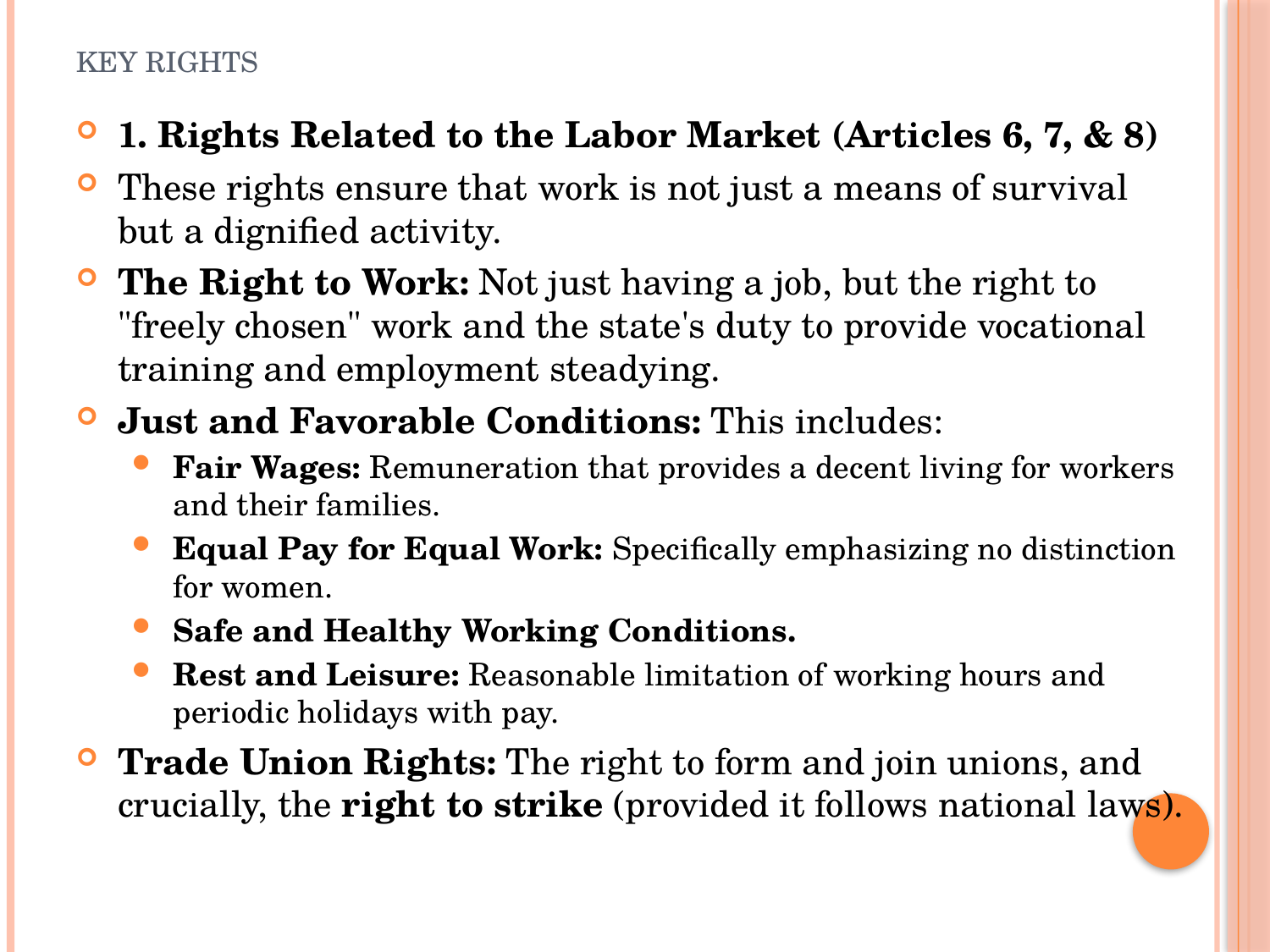

# Key Rights
1. Rights Related to the Labor Market (Articles 6, 7, & 8)
These rights ensure that work is not just a means of survival but a dignified activity.
The Right to Work: Not just having a job, but the right to "freely chosen" work and the state's duty to provide vocational training and employment steadying.
Just and Favorable Conditions: This includes:
Fair Wages: Remuneration that provides a decent living for workers and their families.
Equal Pay for Equal Work: Specifically emphasizing no distinction for women.
Safe and Healthy Working Conditions.
Rest and Leisure: Reasonable limitation of working hours and periodic holidays with pay.
Trade Union Rights: The right to form and join unions, and crucially, the right to strike (provided it follows national laws).